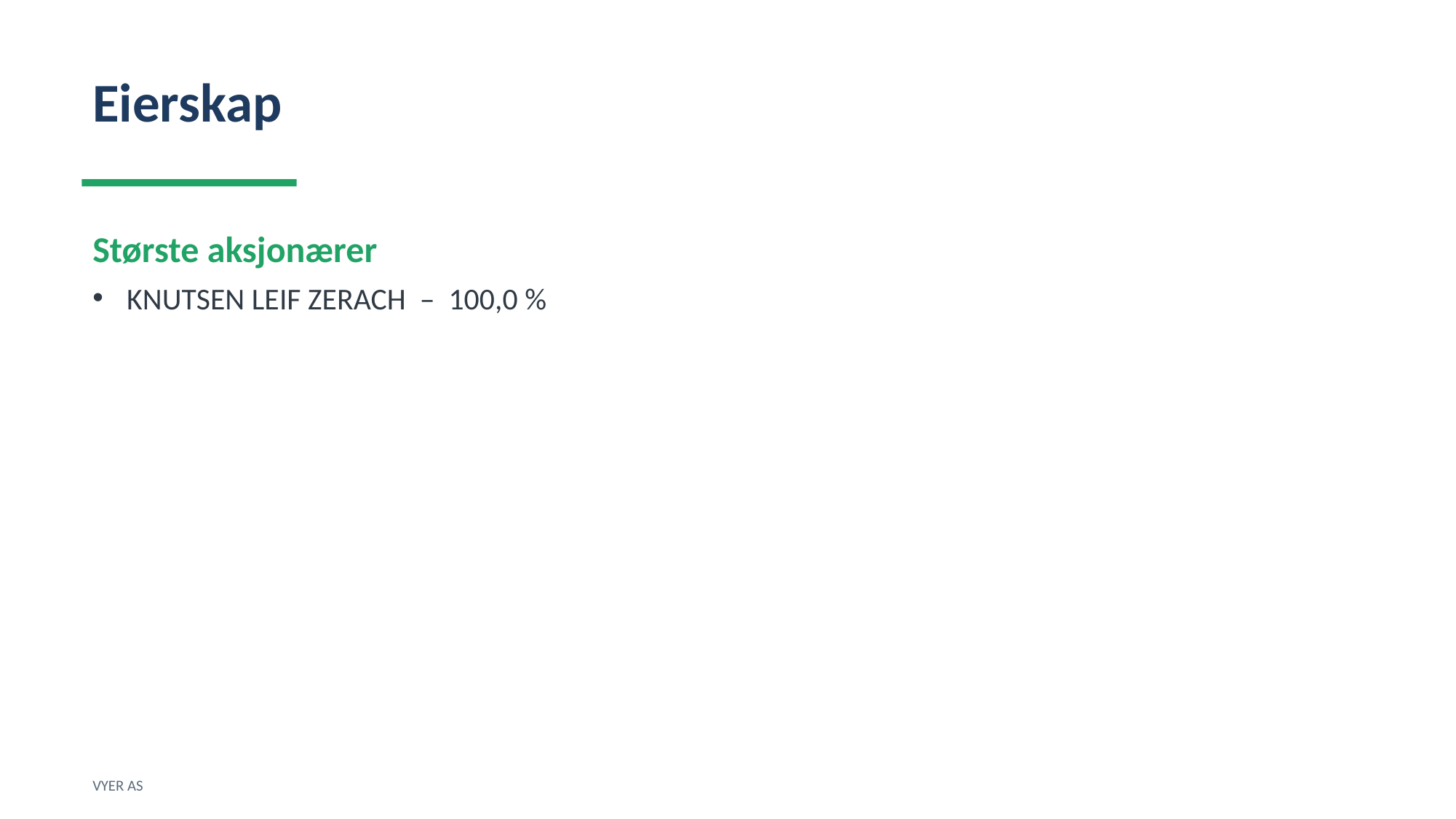

Eierskap

Største aksjonærer
KNUTSEN LEIF ZERACH  –  100,0 %
VYER AS